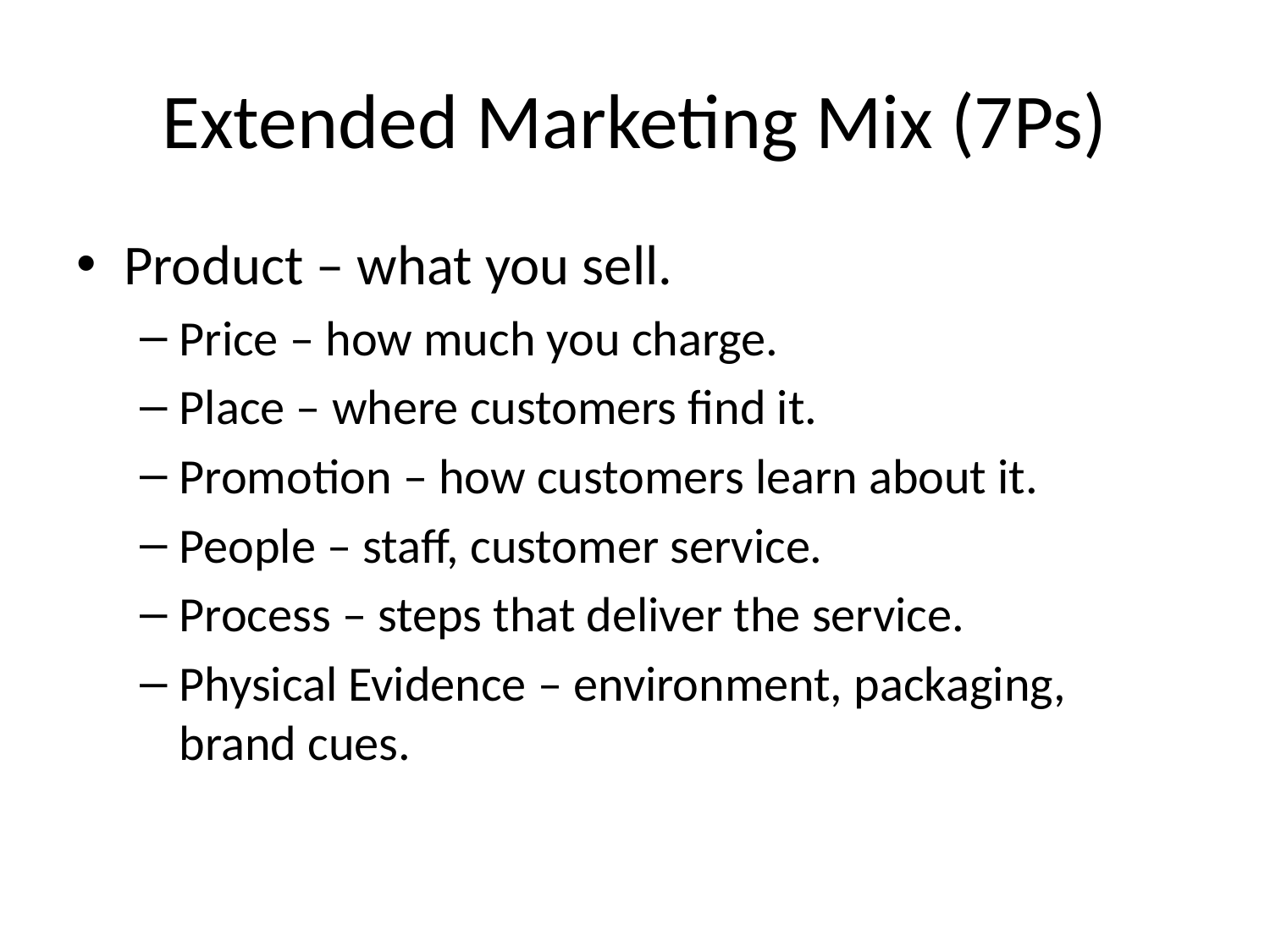

# Extended Marketing Mix (7Ps)
Product – what you sell.
Price – how much you charge.
Place – where customers find it.
Promotion – how customers learn about it.
People – staff, customer service.
Process – steps that deliver the service.
Physical Evidence – environment, packaging, brand cues.